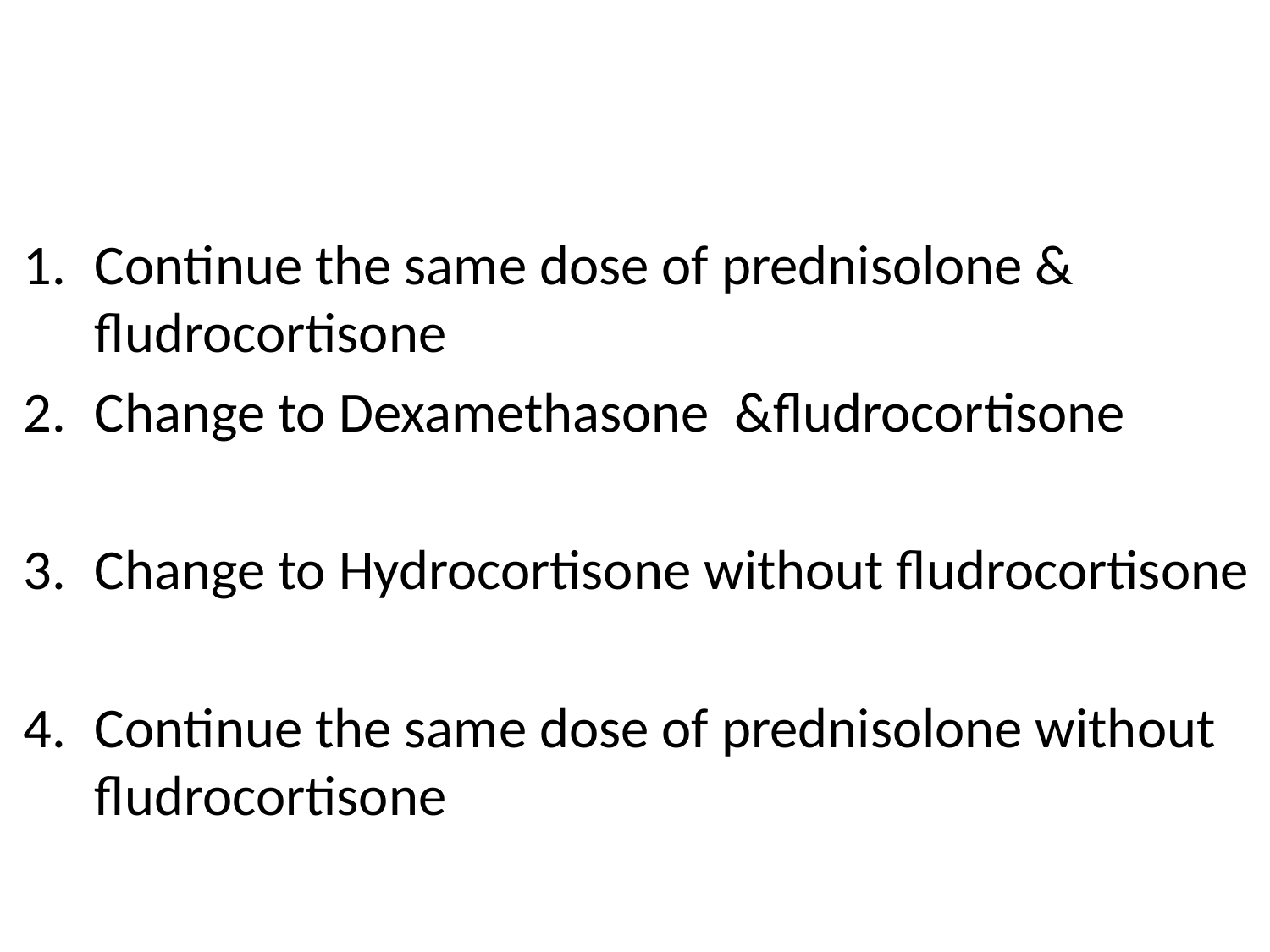

#
Continue the same dose of prednisolone & fludrocortisone
Change to Dexamethasone  &fludrocortisone

Change to Hydrocortisone without fludrocortisone

Continue the same dose of prednisolone without fludrocortisone